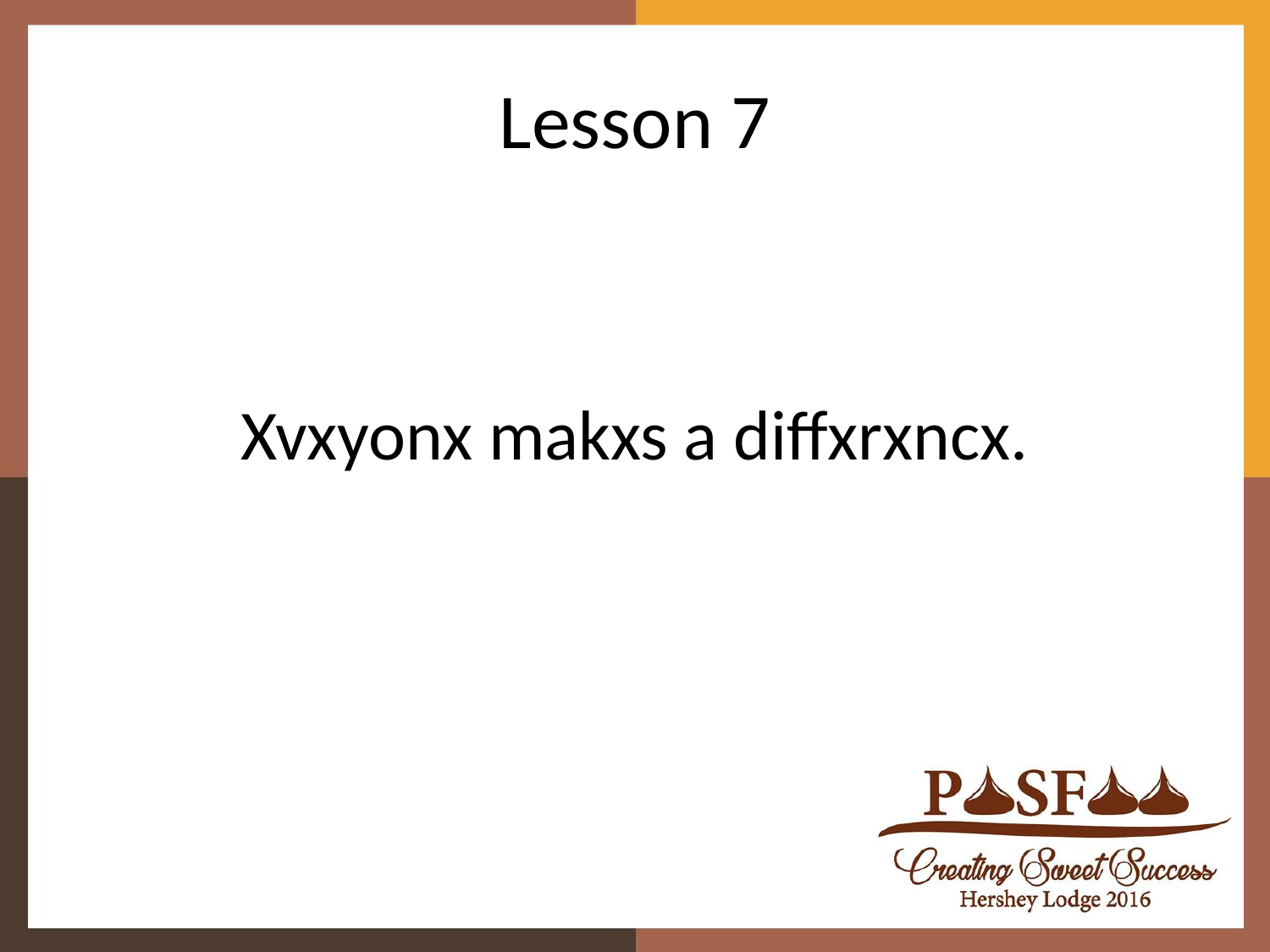

# Lesson 7

Xvxyonx makxs a diffxrxncx.